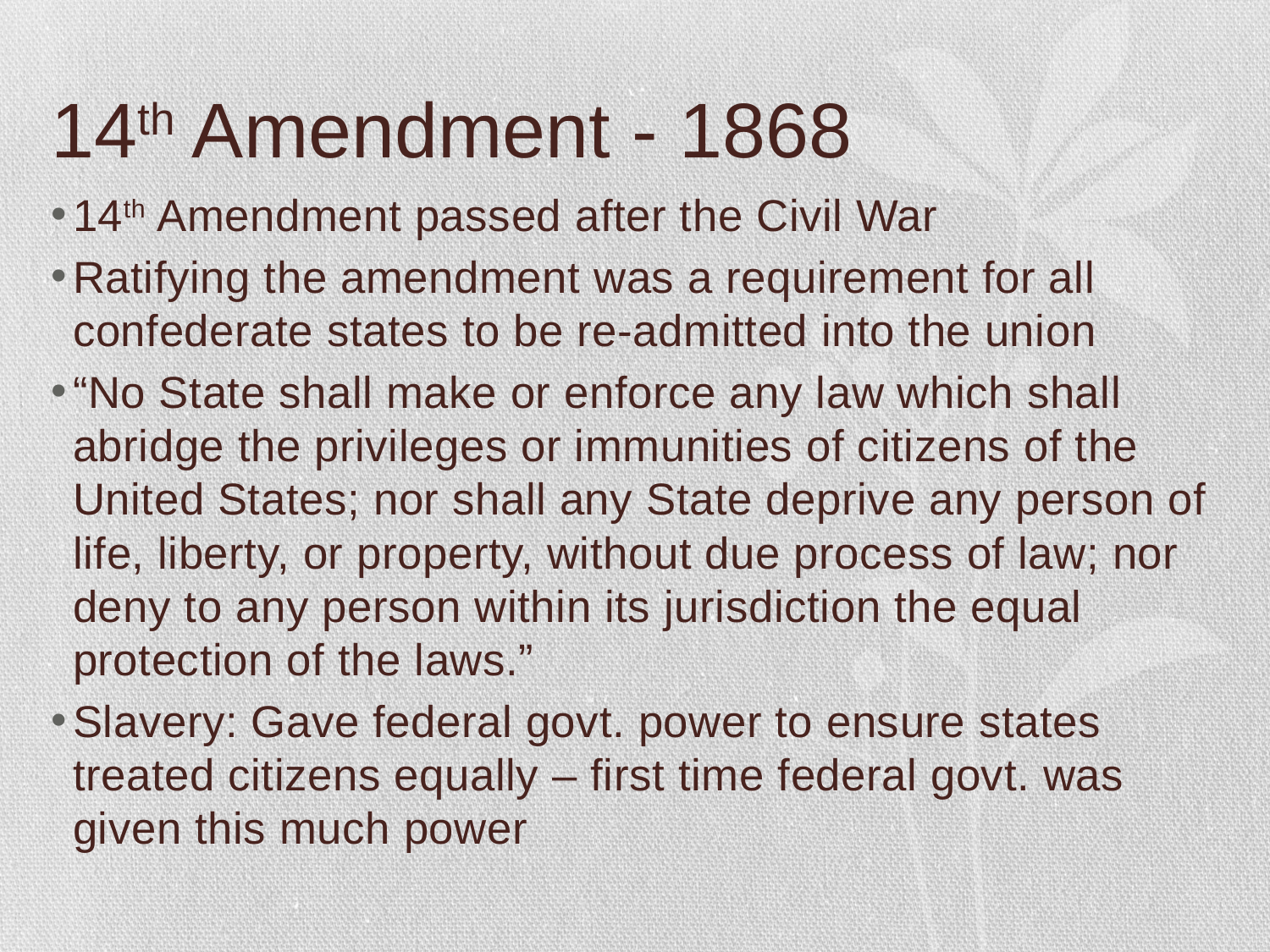

# 14th Amendment - 1868
14th Amendment passed after the Civil War
Ratifying the amendment was a requirement for all confederate states to be re-admitted into the union
“No State shall make or enforce any law which shall abridge the privileges or immunities of citizens of the United States; nor shall any State deprive any person of life, liberty, or property, without due process of law; nor deny to any person within its jurisdiction the equal protection of the laws.”
Slavery: Gave federal govt. power to ensure states treated citizens equally – first time federal govt. was given this much power